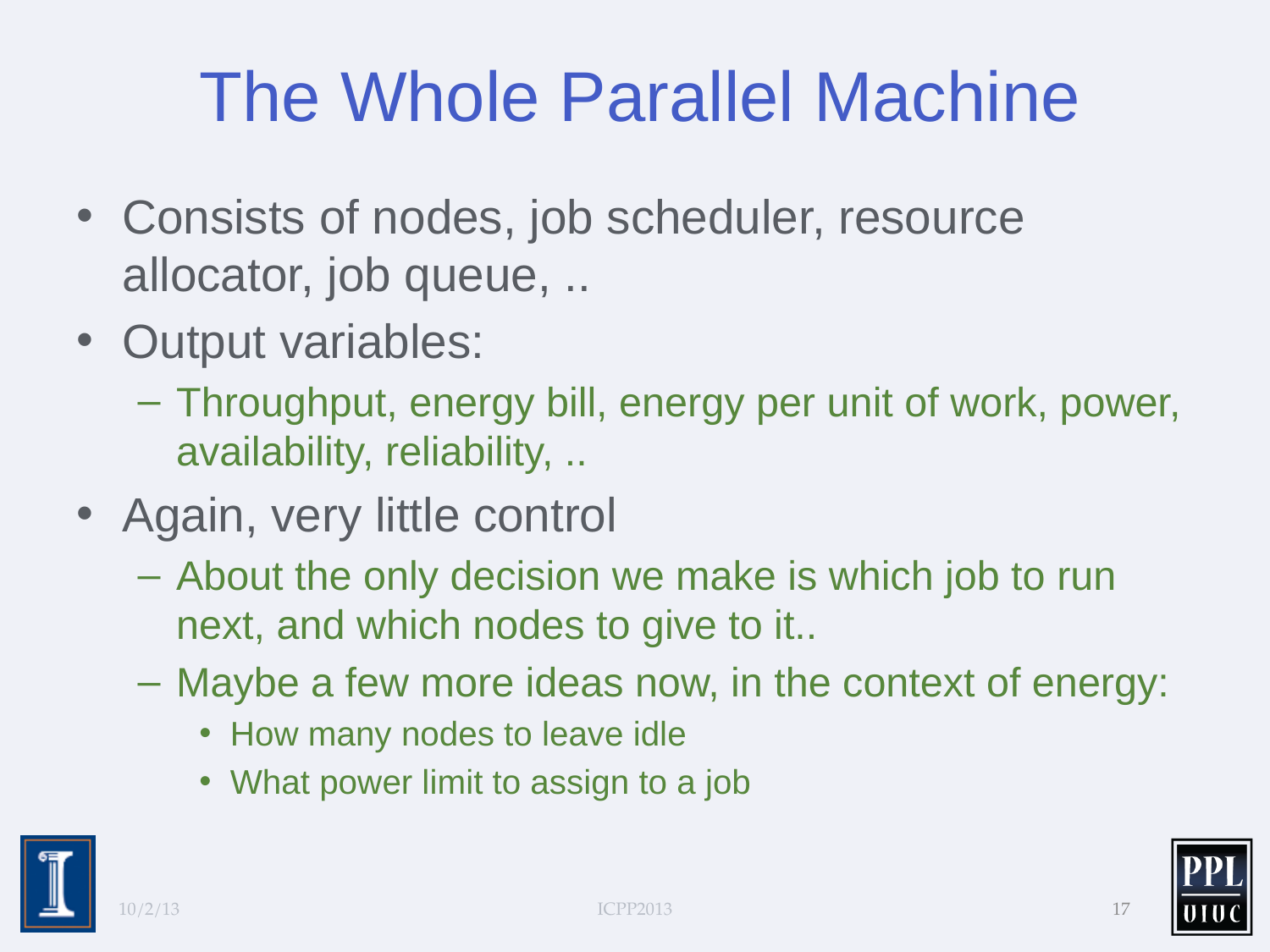

# The Whole Parallel Machine
Consists of nodes, job scheduler, resource allocator, job queue, ..
Output variables:
Throughput, energy bill, energy per unit of work, power, availability, reliability, ..
Again, very little control
About the only decision we make is which job to run next, and which nodes to give to it..
Maybe a few more ideas now, in the context of energy:
How many nodes to leave idle
What power limit to assign to a job

10/2/13
ICPP2013
17